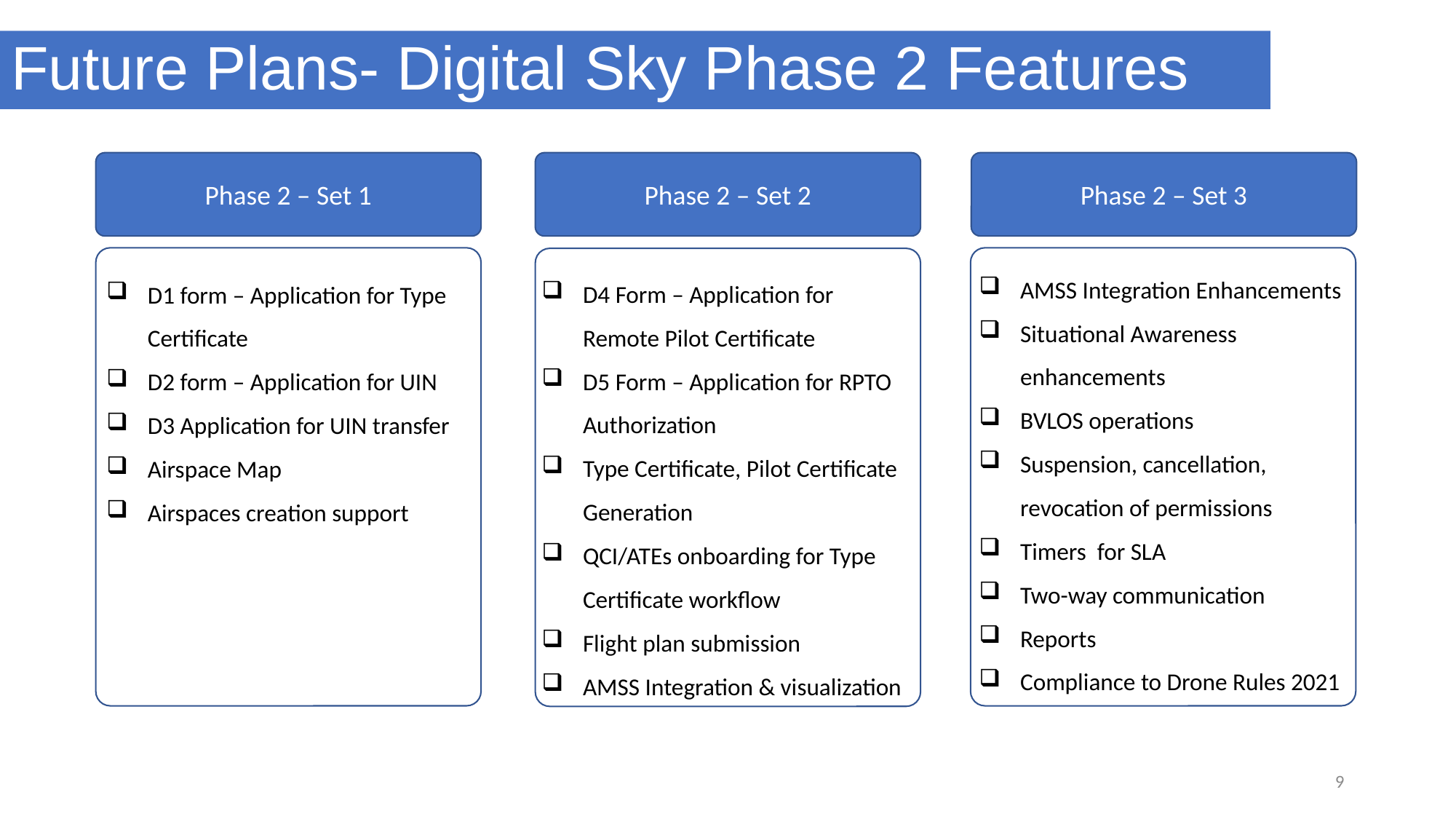

# Future Plans- Digital Sky Phase 2 Features
Phase 2 – Set 1
Phase 2 – Set 2
Phase 2 – Set 3

AMSS Integration Enhancements
Situational Awareness enhancements
BVLOS operations
Suspension, cancellation, revocation of permissions
Timers  for SLA
Two-way communication
Reports
Compliance to Drone Rules 2021
D4 Form – Application for Remote Pilot Certificate
D5 Form – Application for RPTO Authorization
Type Certificate, Pilot Certificate Generation
QCI/ATEs onboarding for Type Certificate workflow
Flight plan submission
AMSS Integration & visualization
D1 form – Application for Type Certificate
D2 form – Application for UIN
D3 Application for UIN transfer
Airspace Map
Airspaces creation support
9